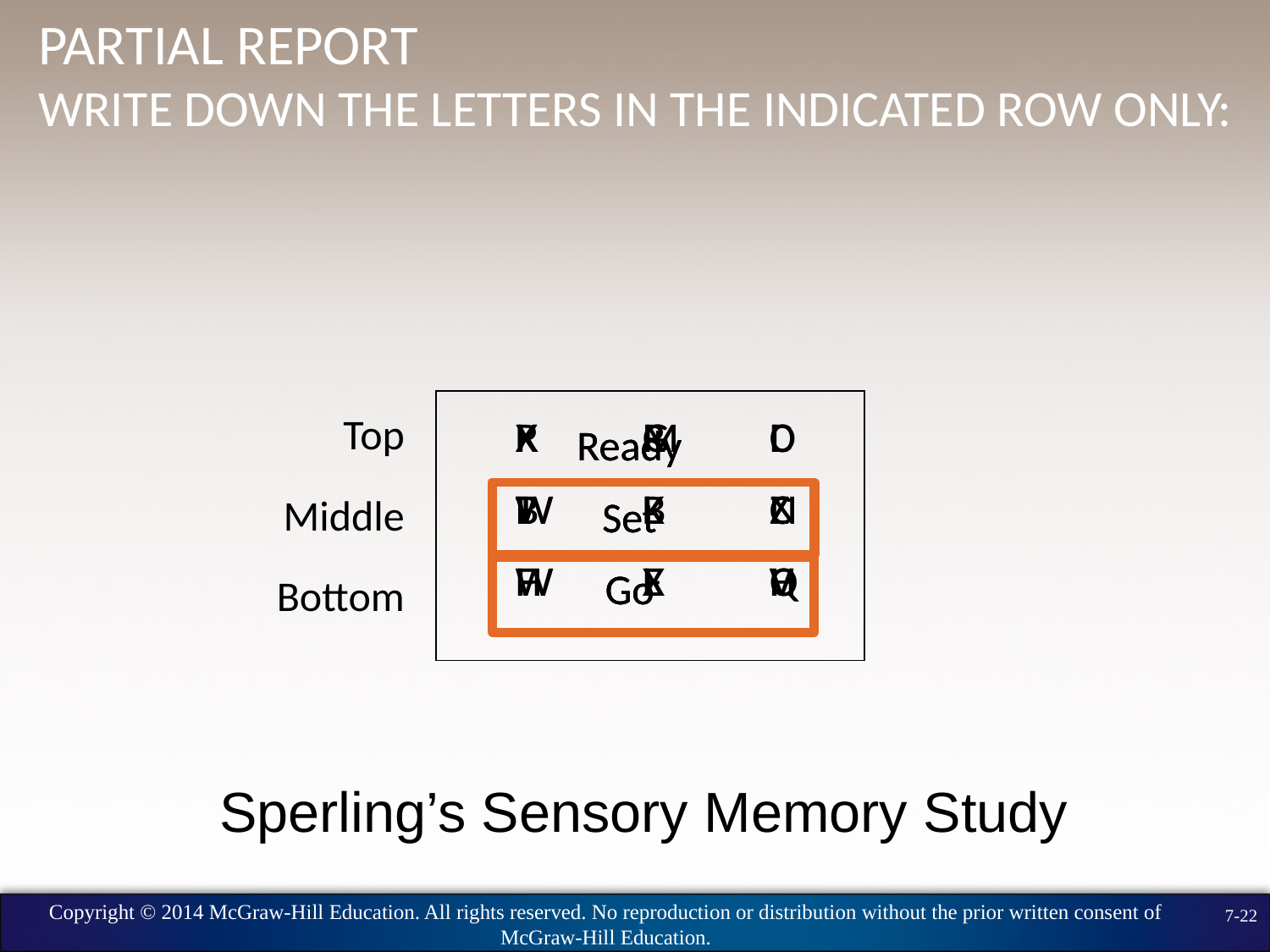

# PARTIAL REPORT Write down the letters in the indicated row only:

	K	M	D
	T	L	N
	F	X	H

	R	G	L
	B	K	C
	W	F	V

	X	R	C
	W	B	Z
	H	L	Q

	R	G	L
	B	K	C
	W	F	V

	X	R	C
	W	B	Z
	H	L	Q

	K	M	D
	T	L	N
	F	X	H

Top
Ready
Set
Go
Ready
Set
Go
Ready
Set
Go
Middle

Bottom
Sperling’s Sensory Memory Study